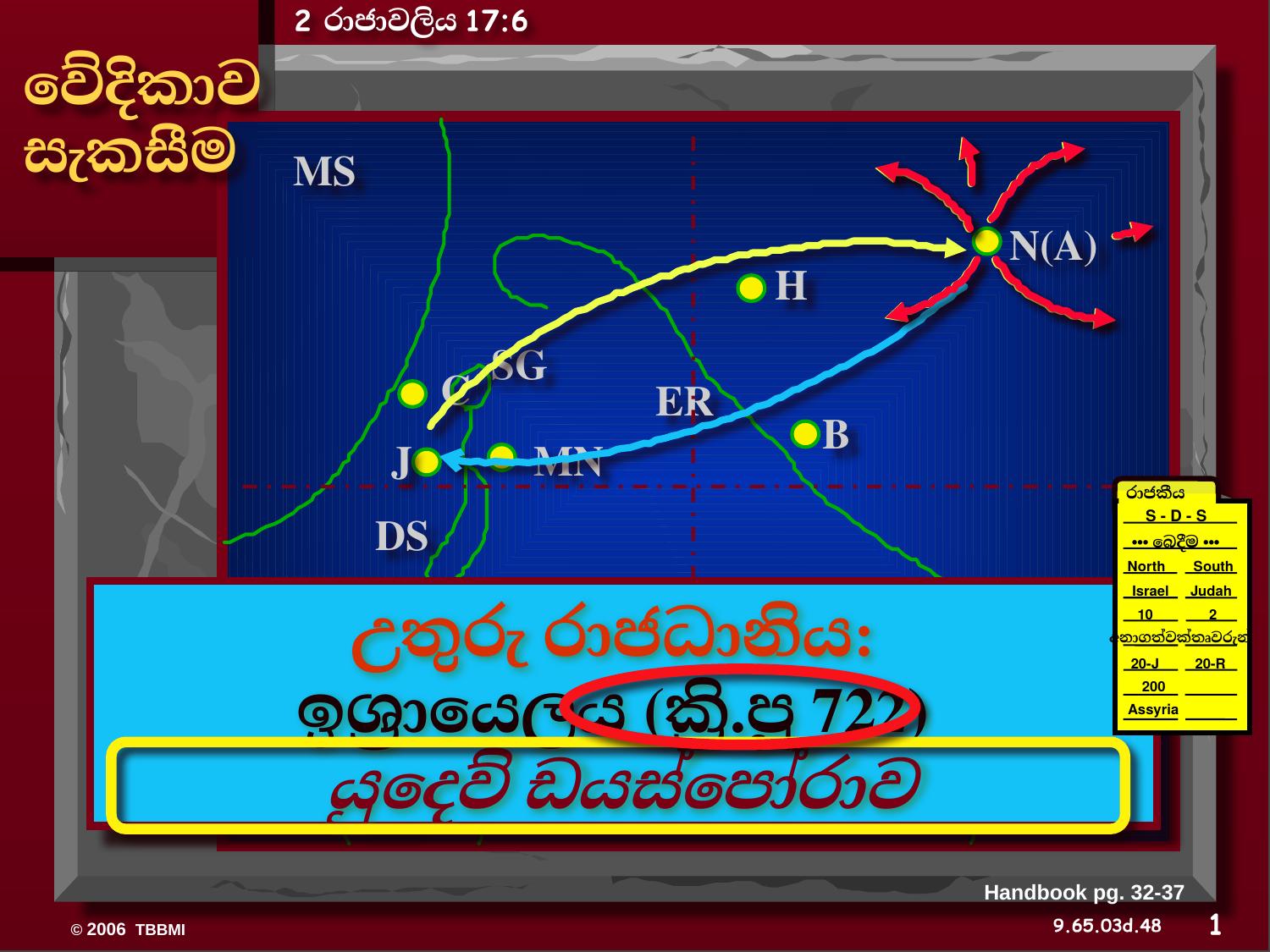

2 රාජාවලිය 17:6

වේදිකාව
සැකසීම

MS

N(A)

H

SG
C

ER

B

J
MN

රාජකීය

S - D - S

DS
 ••• බෙදීම •••
North       South

E
Israel
  Judah
10              2

උතුරු රාජධානිය:
ඉශ්‍රායෙලය (ක්‍රි.පූ 722)
යුදෙව් ඩයස්පෝරාව

U
KB
අනාගත්වක්තෘවරුන්

 20-J         20-R

 200
Assyria
MS
PG

RS
Handbook pg. 32-37
1
48